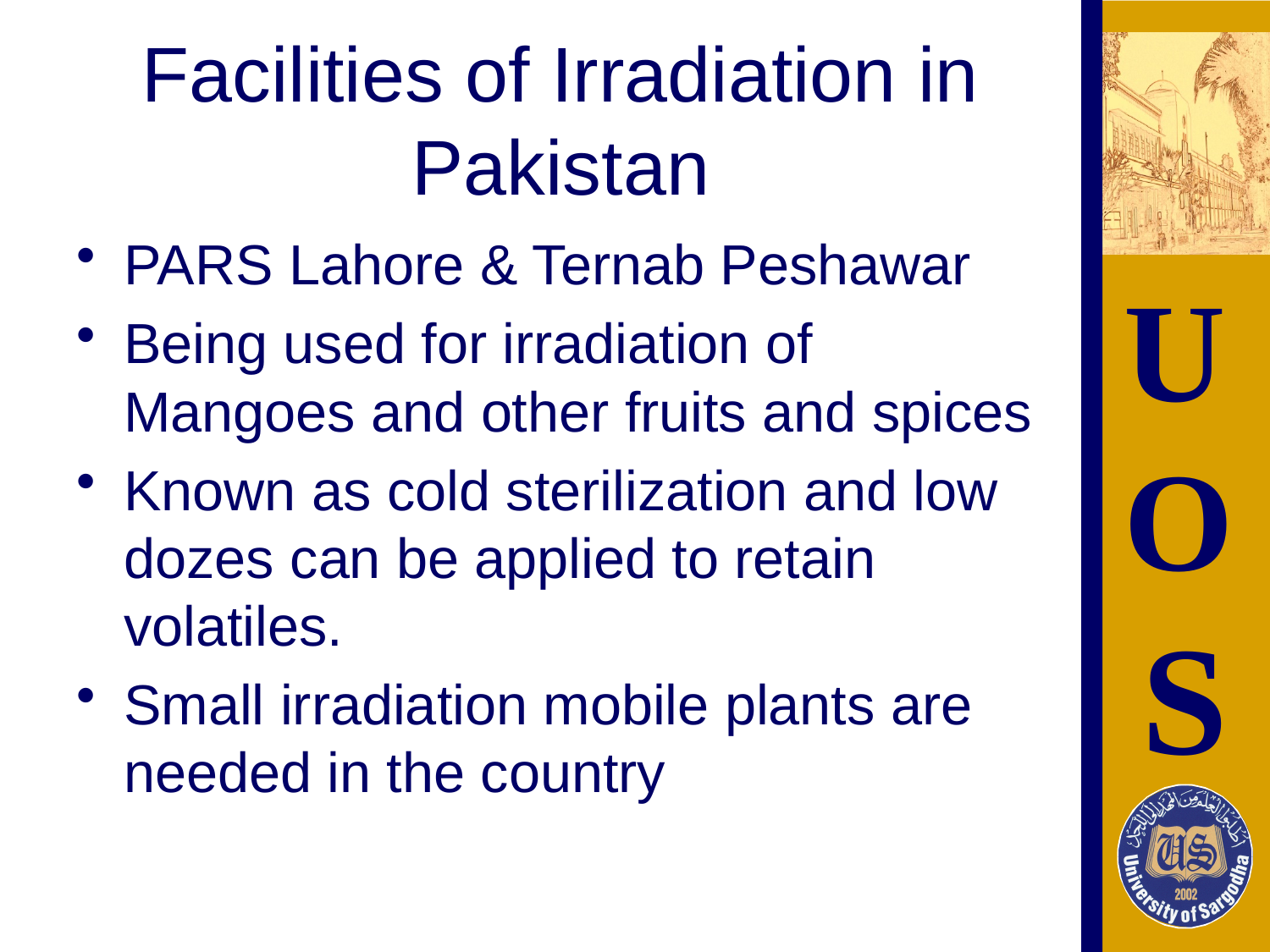

# Facilities of Irradiation in Pakistan
PARS Lahore & Ternab Peshawar
Being used for irradiation of Mangoes and other fruits and spices
Known as cold sterilization and low dozes can be applied to retain volatiles.
Small irradiation mobile plants are needed in the country